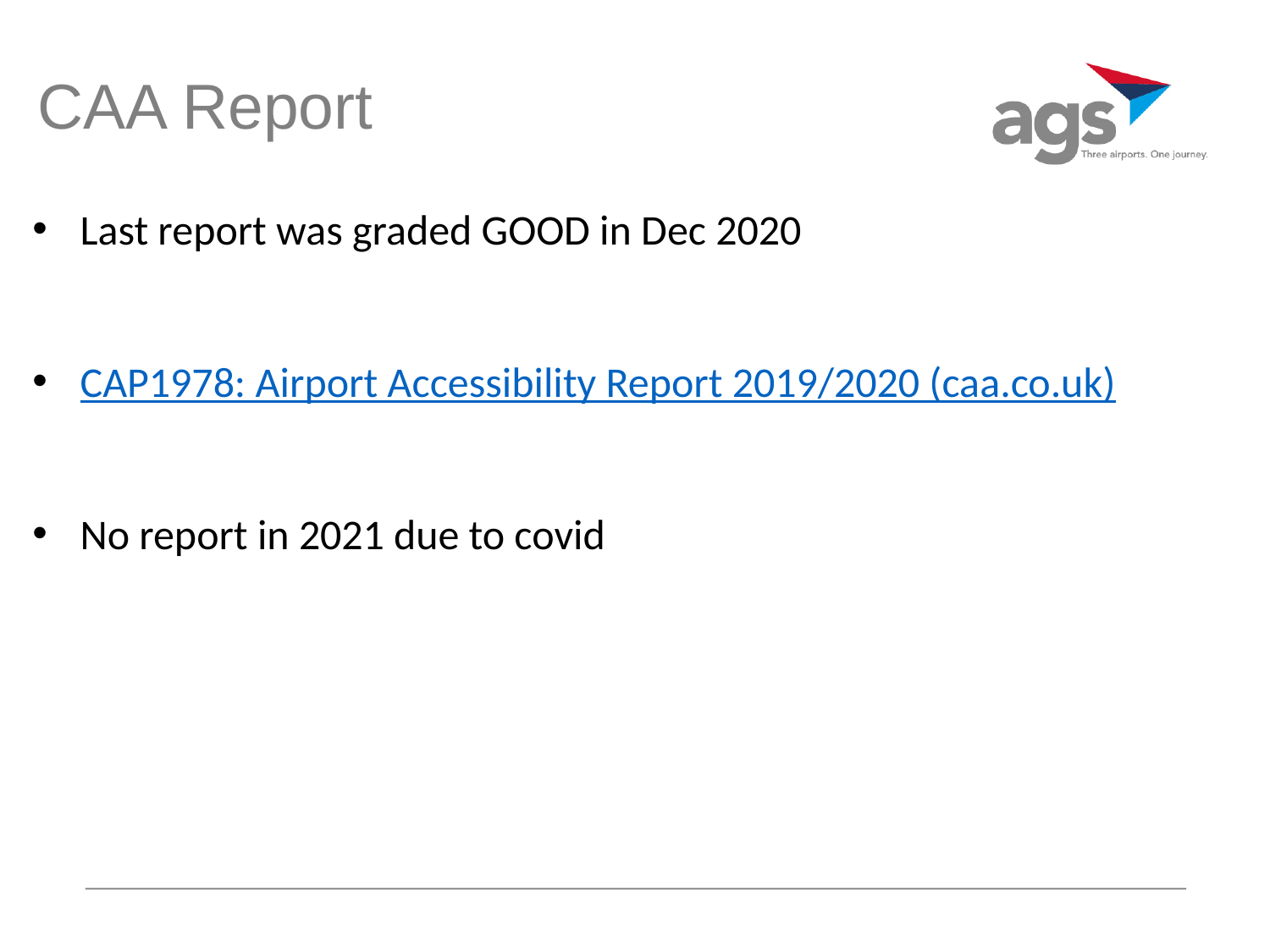

# CAA Report
Last report was graded GOOD in Dec 2020

CAP1978: Airport Accessibility Report 2019/2020 (caa.co.uk)

No report in 2021 due to covid